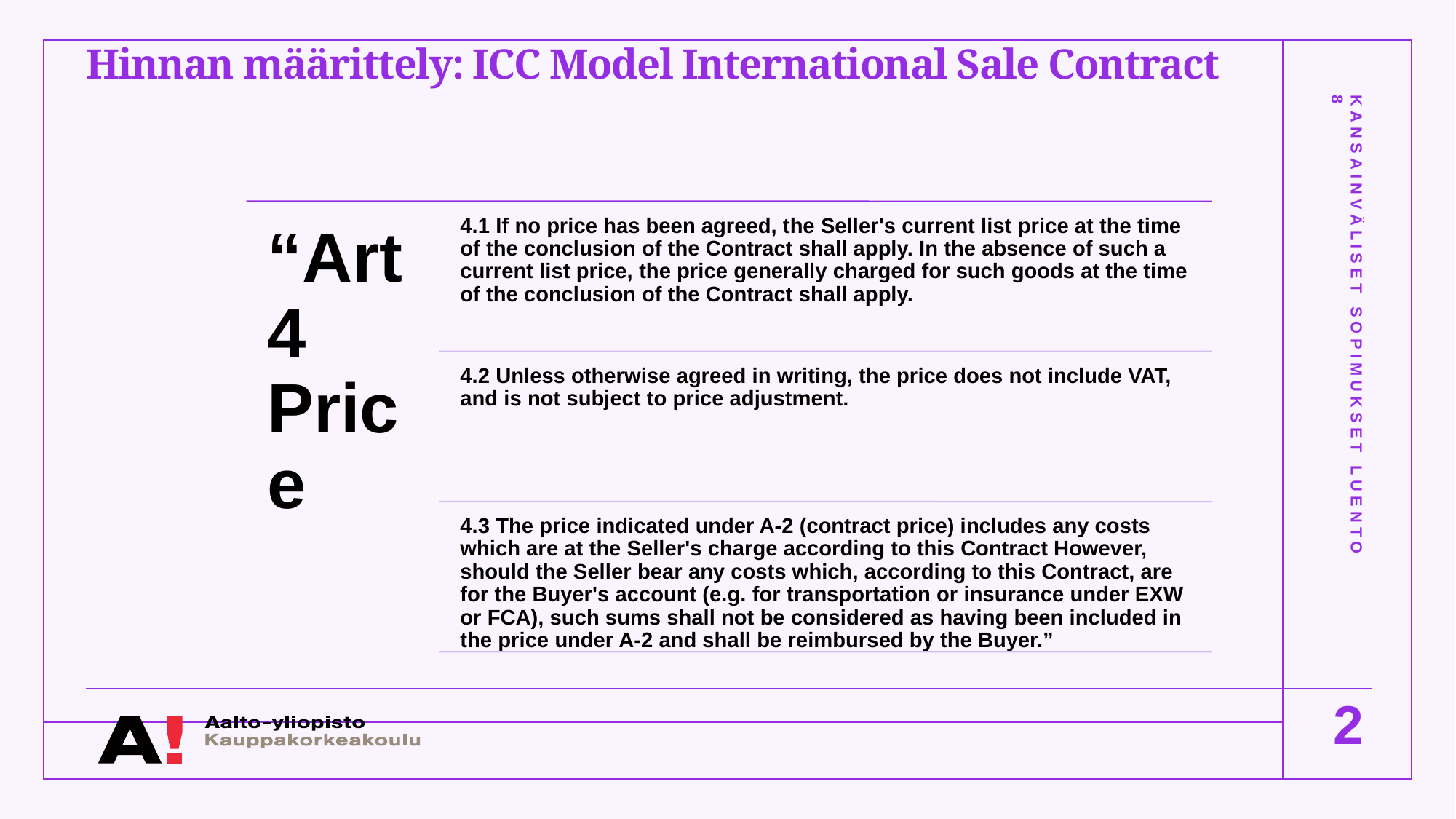

# Hinnan määrittely: ICC Model International Sale Contract
“Art 4 Price
4.1 If no price has been agreed, the Seller's current list price at the time of the conclusion of the Contract shall apply. In the absence of such a current list price, the price generally charged for such goods at the time of the conclusion of the Contract shall apply.
4.2 Unless otherwise agreed in writing, the price does not include VAT, and is not subject to price adjustment.
4.3 The price indicated under A-2 (contract price) includes any costs which are at the Seller's charge according to this Contract However, should the Seller bear any costs which, according to this Contract, are for the Buyer's account (e.g. for transportation or insurance under EXW or FCA), such sums shall not be considered as having been included in the price under A-2 and shall be reimbursed by the Buyer.”
Kansainväliset sopimukset Luento 8
2